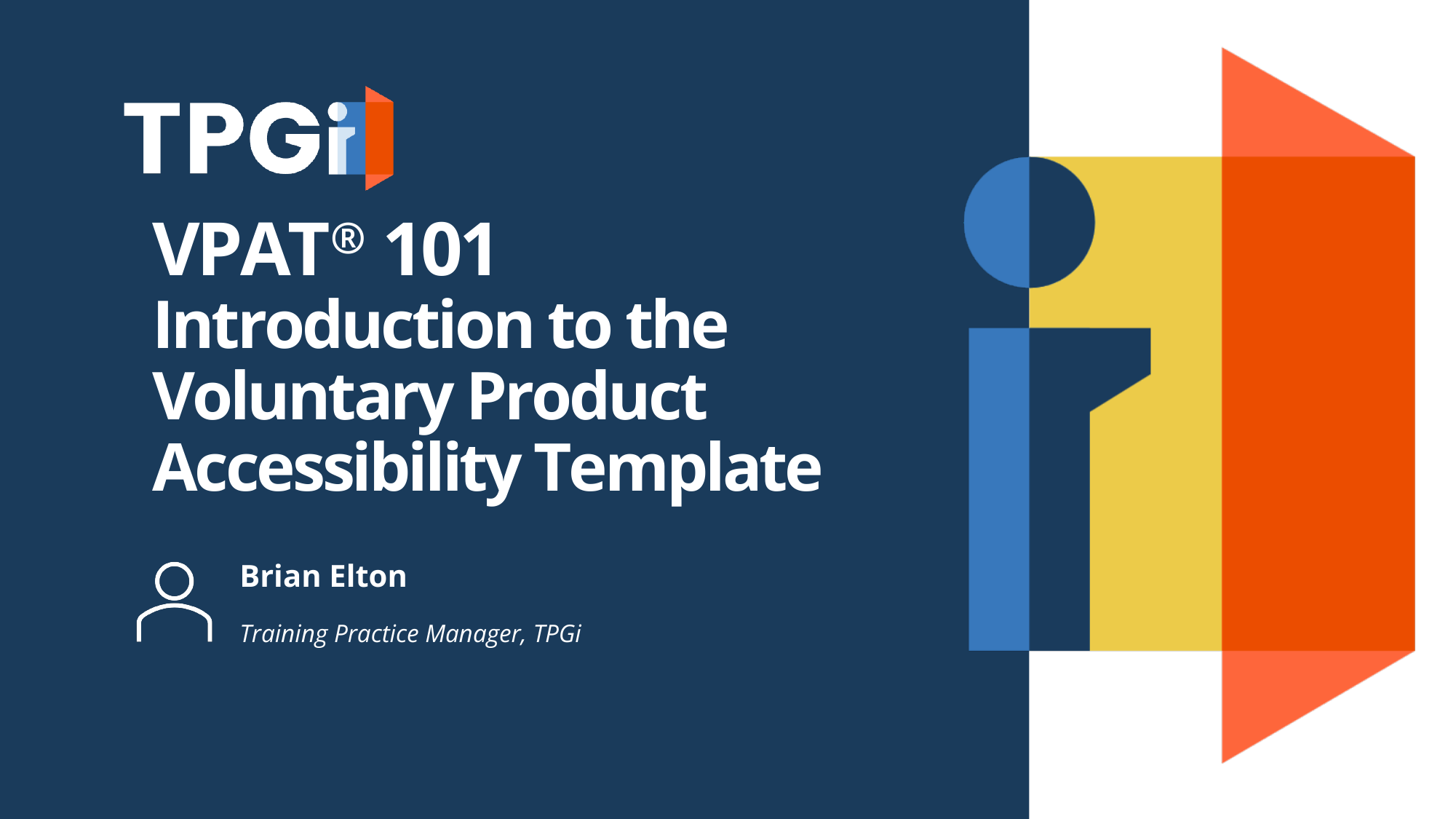

# VPAT® 101 Introduction to the Voluntary Product Accessibility Template
Brian Elton
Training Practice Manager, TPGi